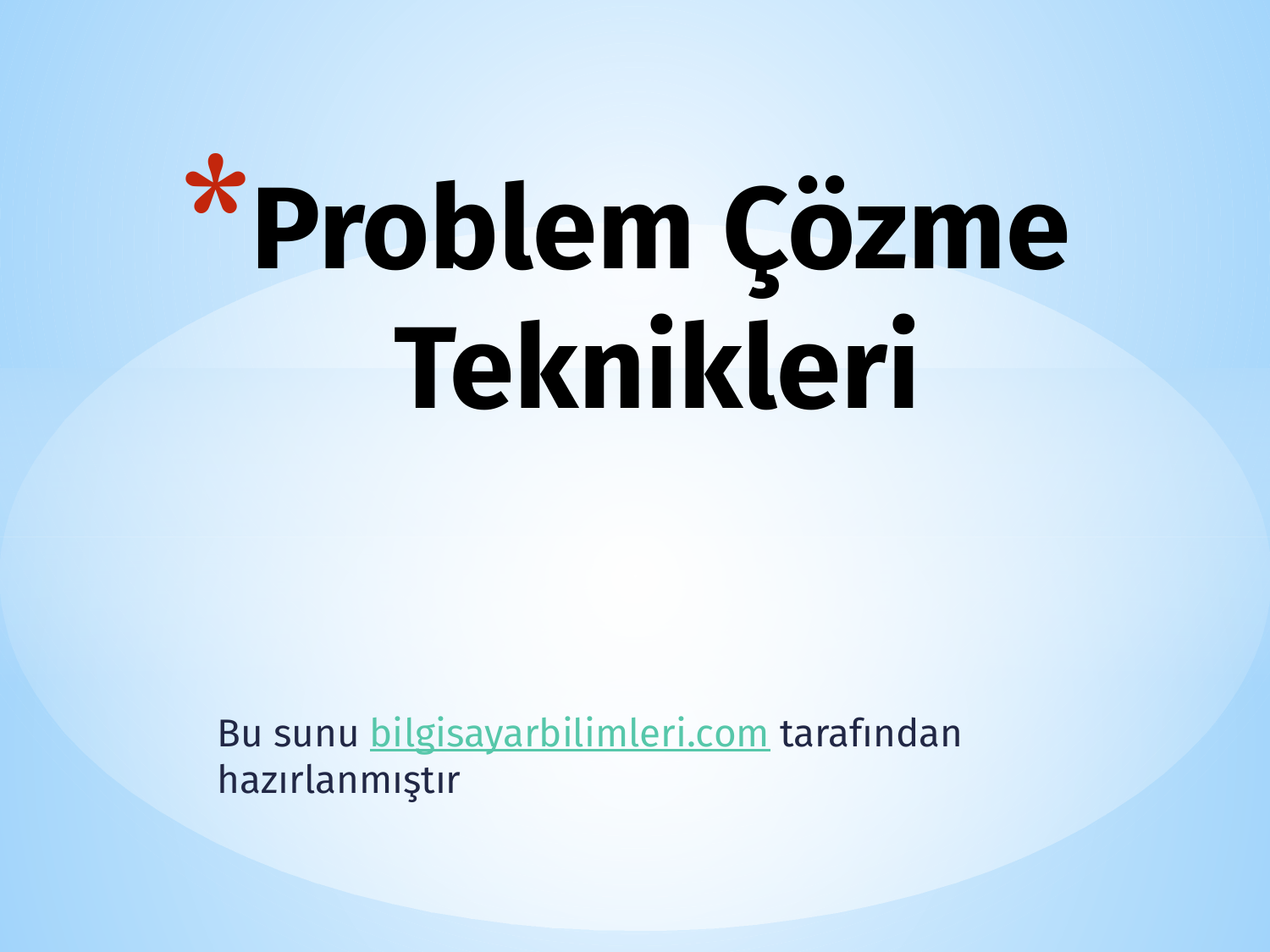

# Problem Çözme Teknikleri
Bu sunu bilgisayarbilimleri.com tarafından hazırlanmıştır